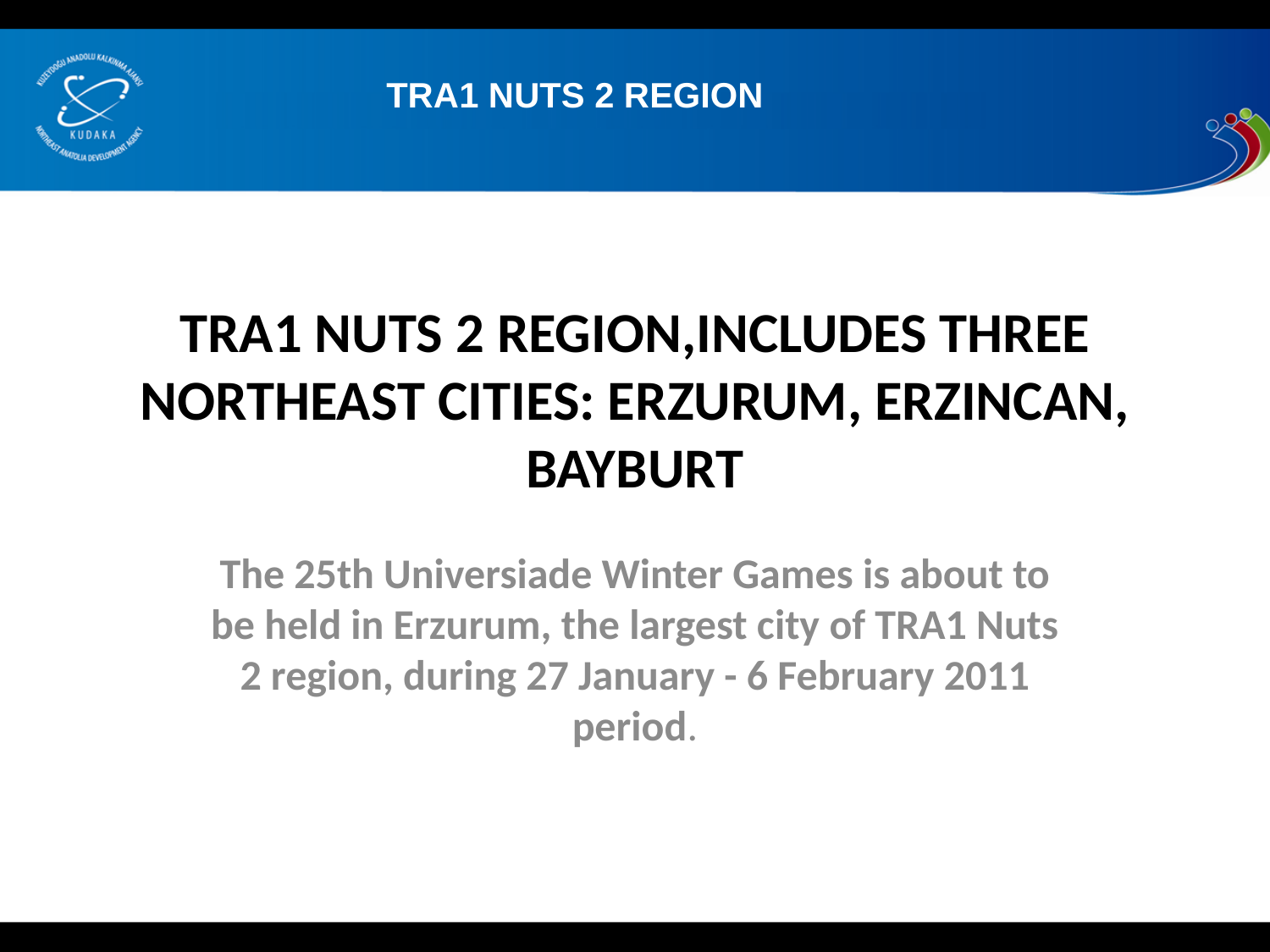

TRA1 NUTS 2 REGION
# TRA1 NUTS 2 REGION,INCLUDES THREE NORTHEAST CITIES: ERZURUM, ERZINCAN, BAYBURT
The 25th Universiade Winter Games is about to be held in Erzurum, the largest city of TRA1 Nuts 2 region, during 27 January - 6 February 2011 period.